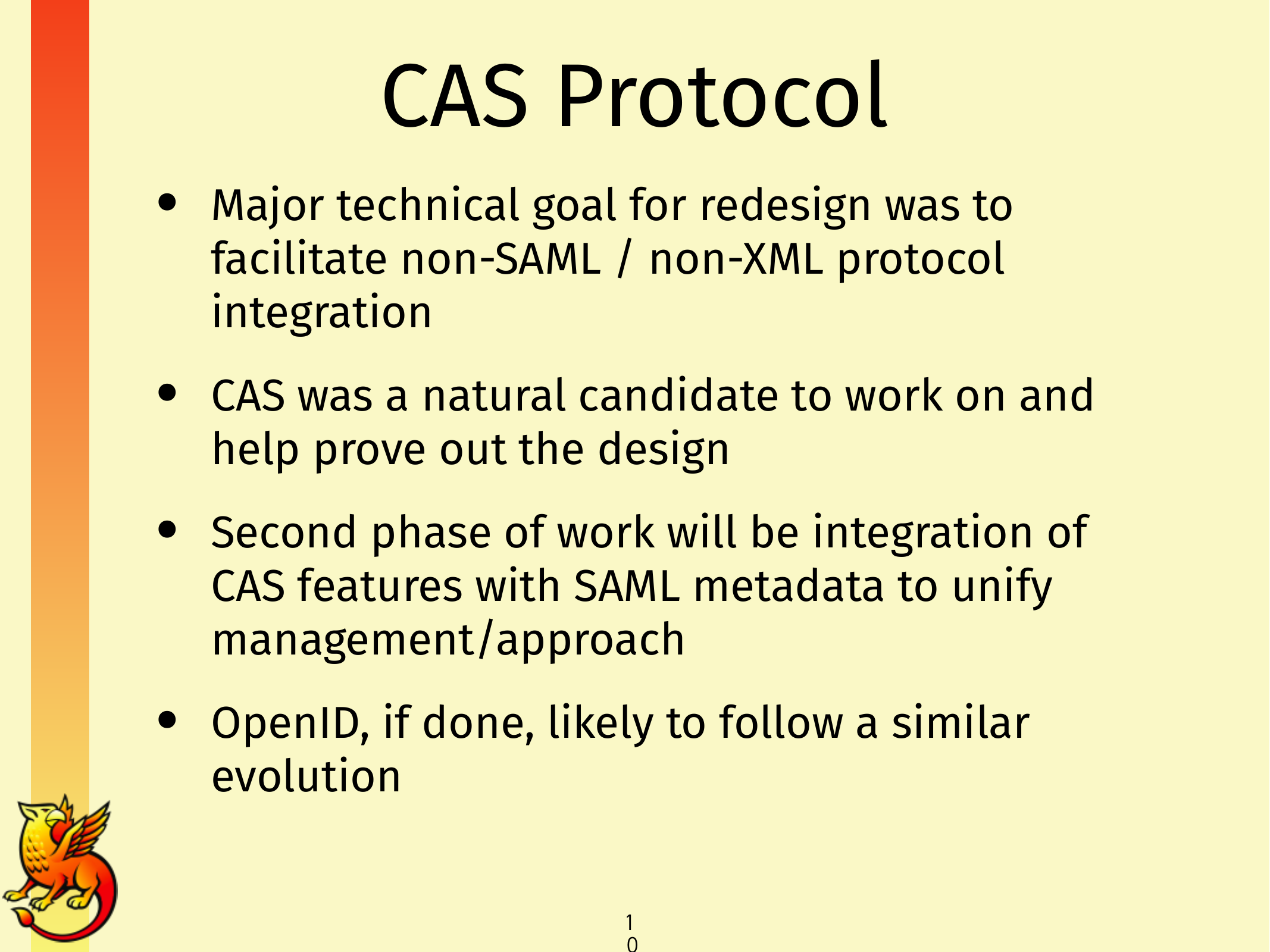

# CAS Protocol
Major technical goal for redesign was to facilitate non-SAML / non-XML protocol integration
CAS was a natural candidate to work on and help prove out the design
Second phase of work will be integration of CAS features with SAML metadata to unify management/approach
OpenID, if done, likely to follow a similar evolution
10